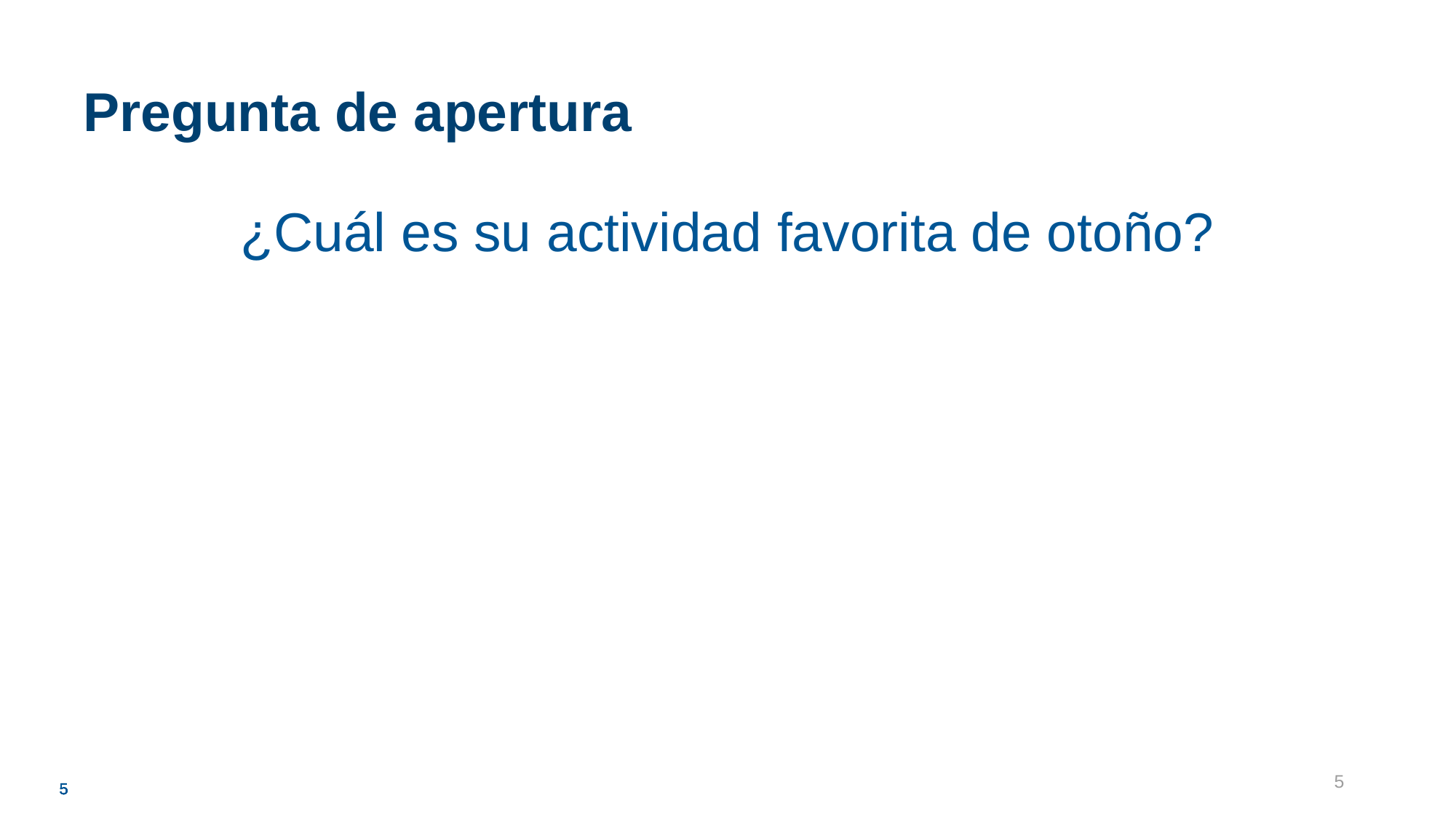

# Pregunta de apertura
¿Cuál es su actividad favorita de otoño?
5